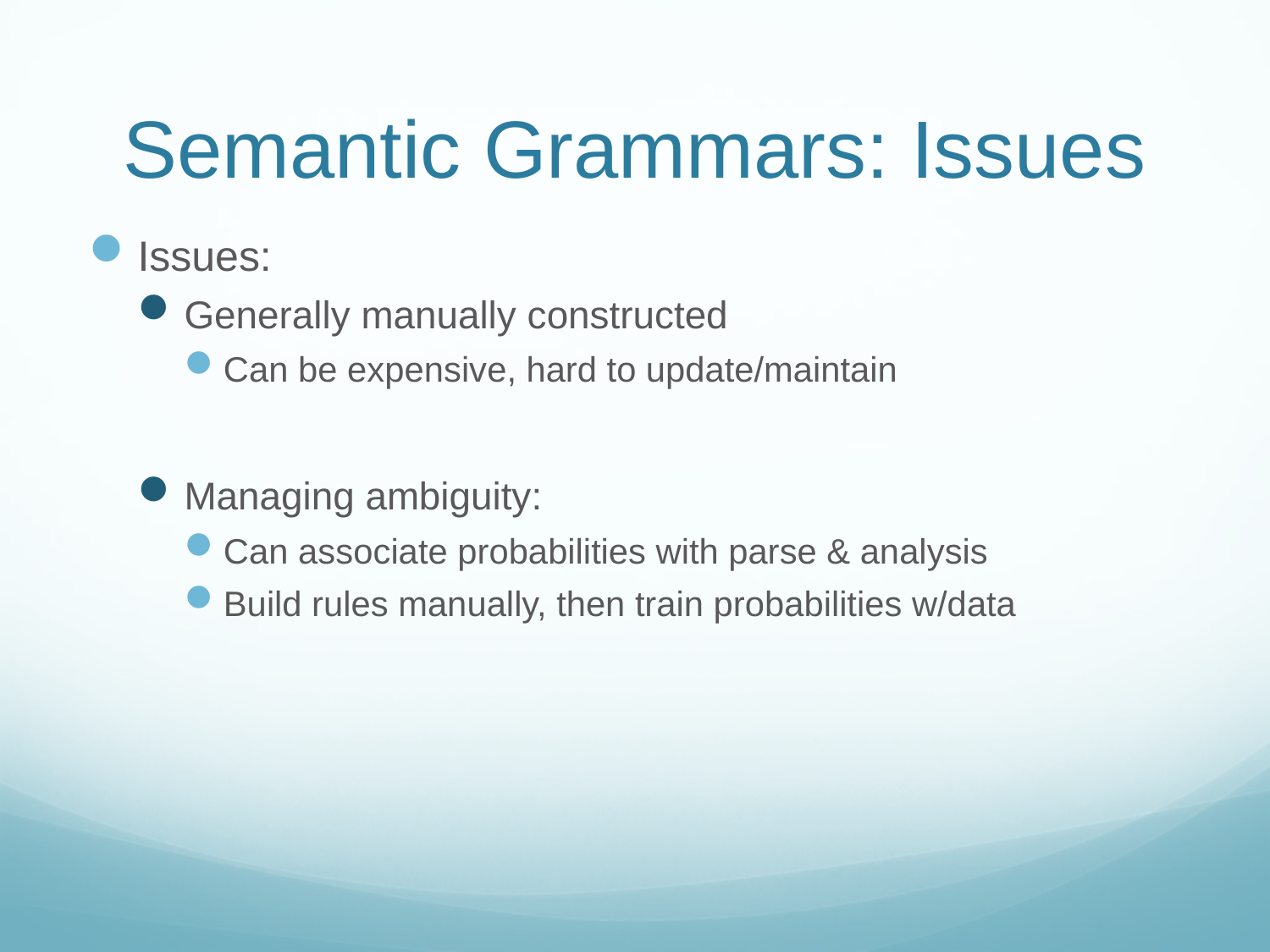

# Semantic Grammars: Issues
Issues:
Generally manually constructed
Can be expensive, hard to update/maintain

Managing ambiguity:
Can associate probabilities with parse & analysis
Build rules manually, then train probabilities w/data